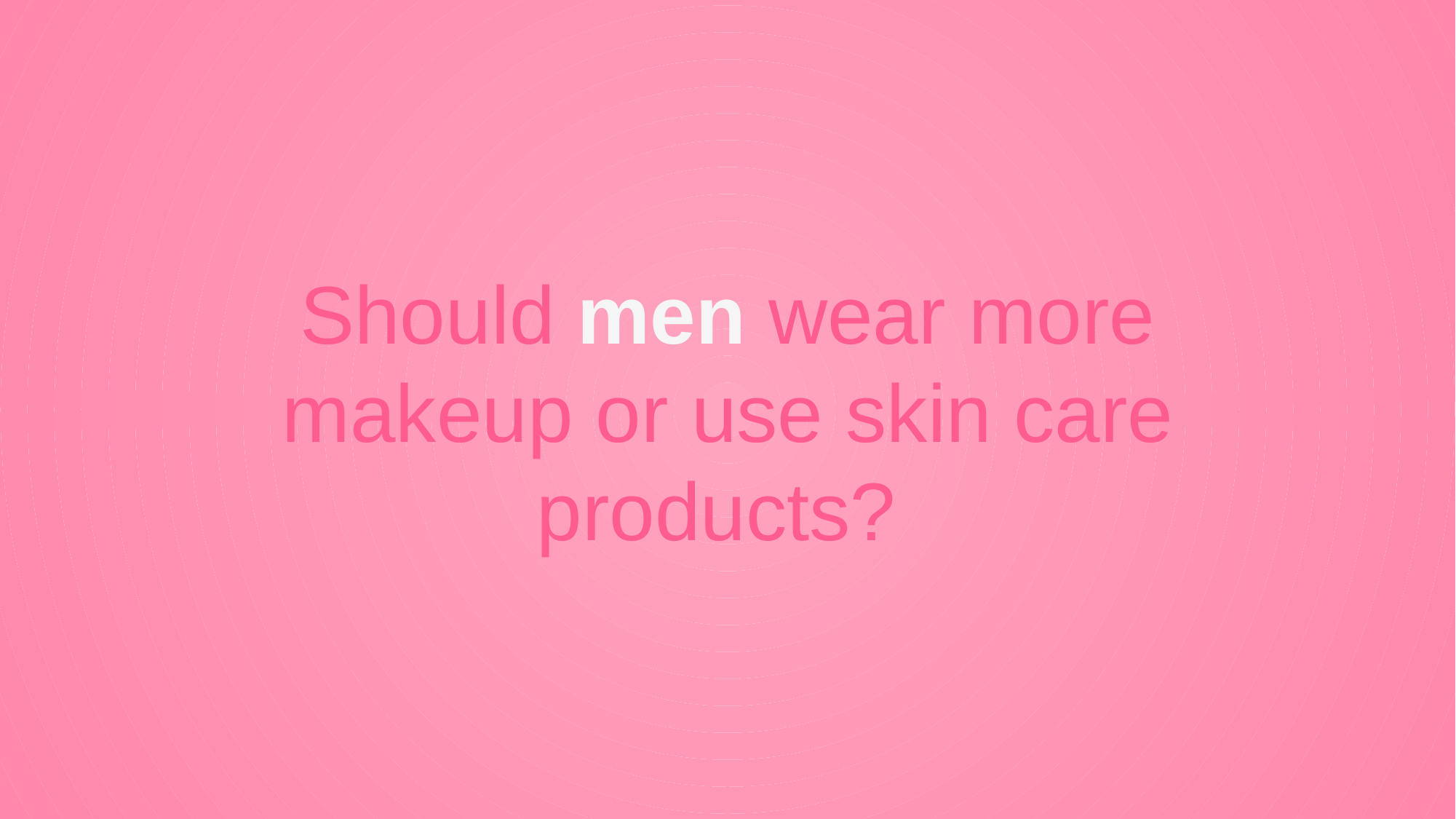

Should men wear more makeup or use skin care products?